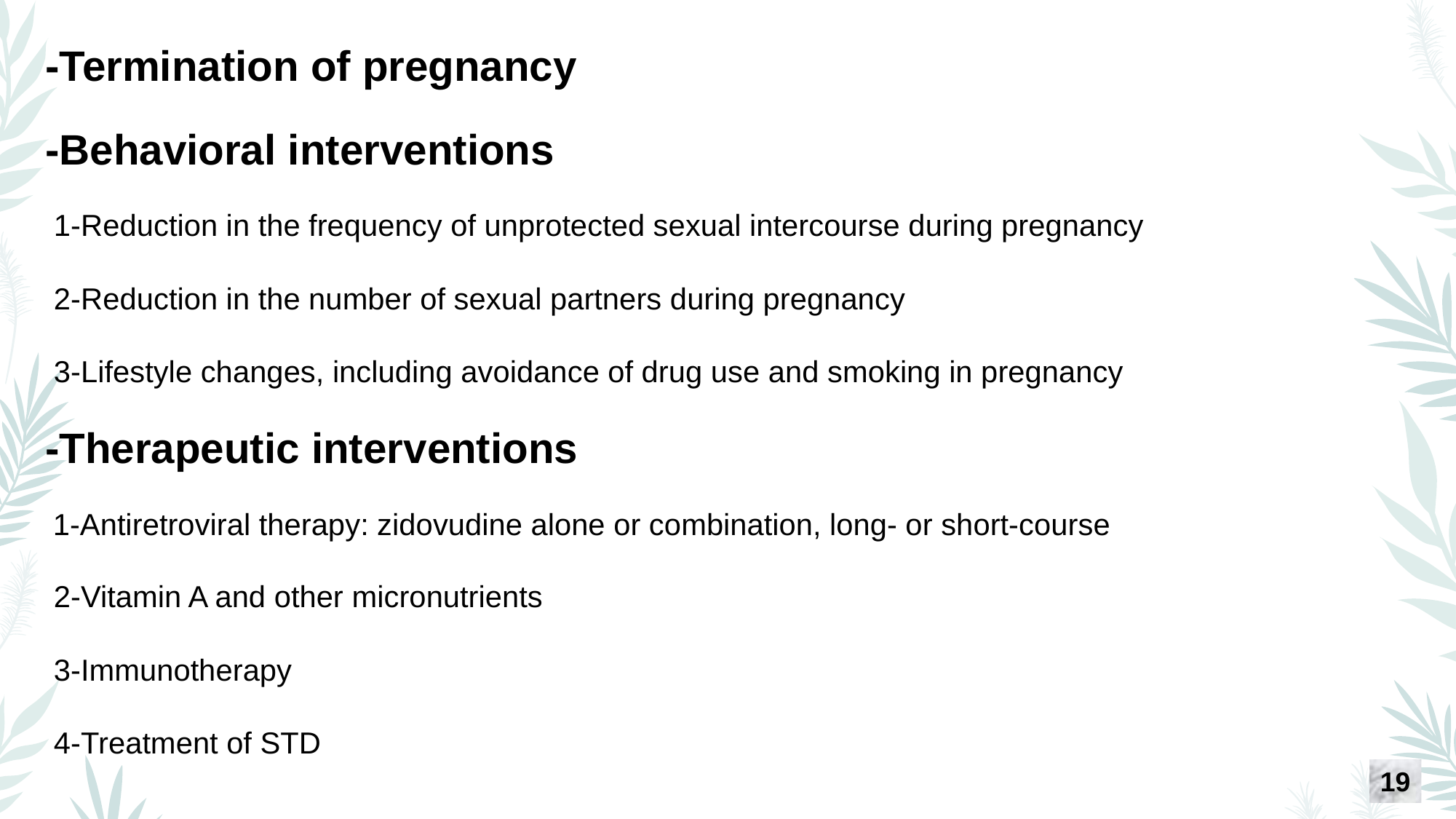

-Termination of pregnancy

-Behavioral interventions

 1-Reduction in the frequency of unprotected sexual intercourse during pregnancy

 2-Reduction in the number of sexual partners during pregnancy

 3-Lifestyle changes, including avoidance of drug use and smoking in pregnancy

-Therapeutic interventions

 1-Antiretroviral therapy: zidovudine alone or combination, long- or short-course

 2-Vitamin A and other micronutrients

 3-Immunotherapy

 4-Treatment of STD

19